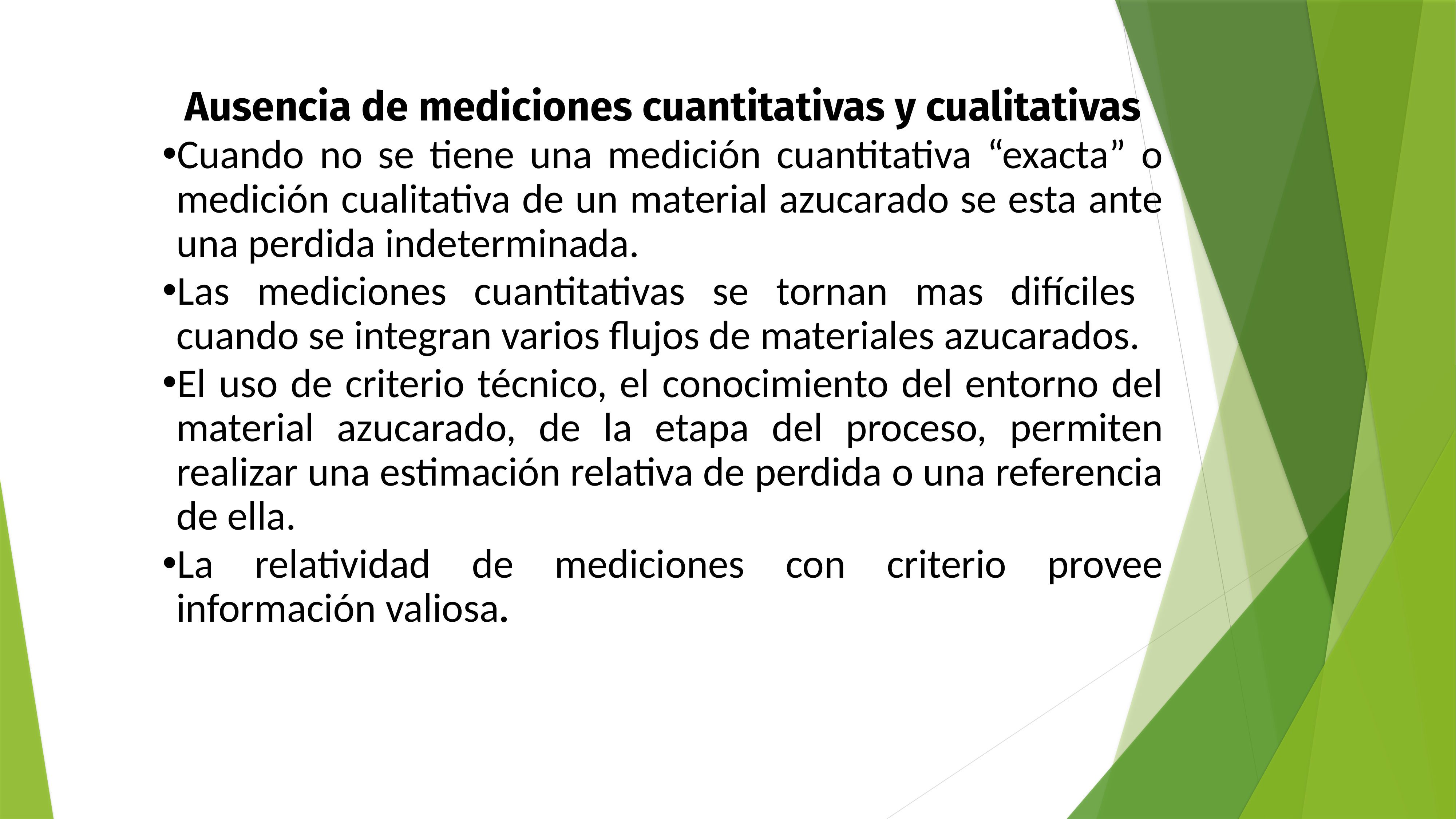

Ausencia de mediciones cuantitativas y cualitativas
Cuando no se tiene una medición cuantitativa “exacta” o medición cualitativa de un material azucarado se esta ante una perdida indeterminada.
Las mediciones cuantitativas se tornan mas difíciles  cuando se integran varios flujos de materiales azucarados.
El uso de criterio técnico, el conocimiento del entorno del material azucarado, de la etapa del proceso, permiten realizar una estimación relativa de perdida o una referencia de ella.
La relatividad de mediciones con criterio provee información valiosa.